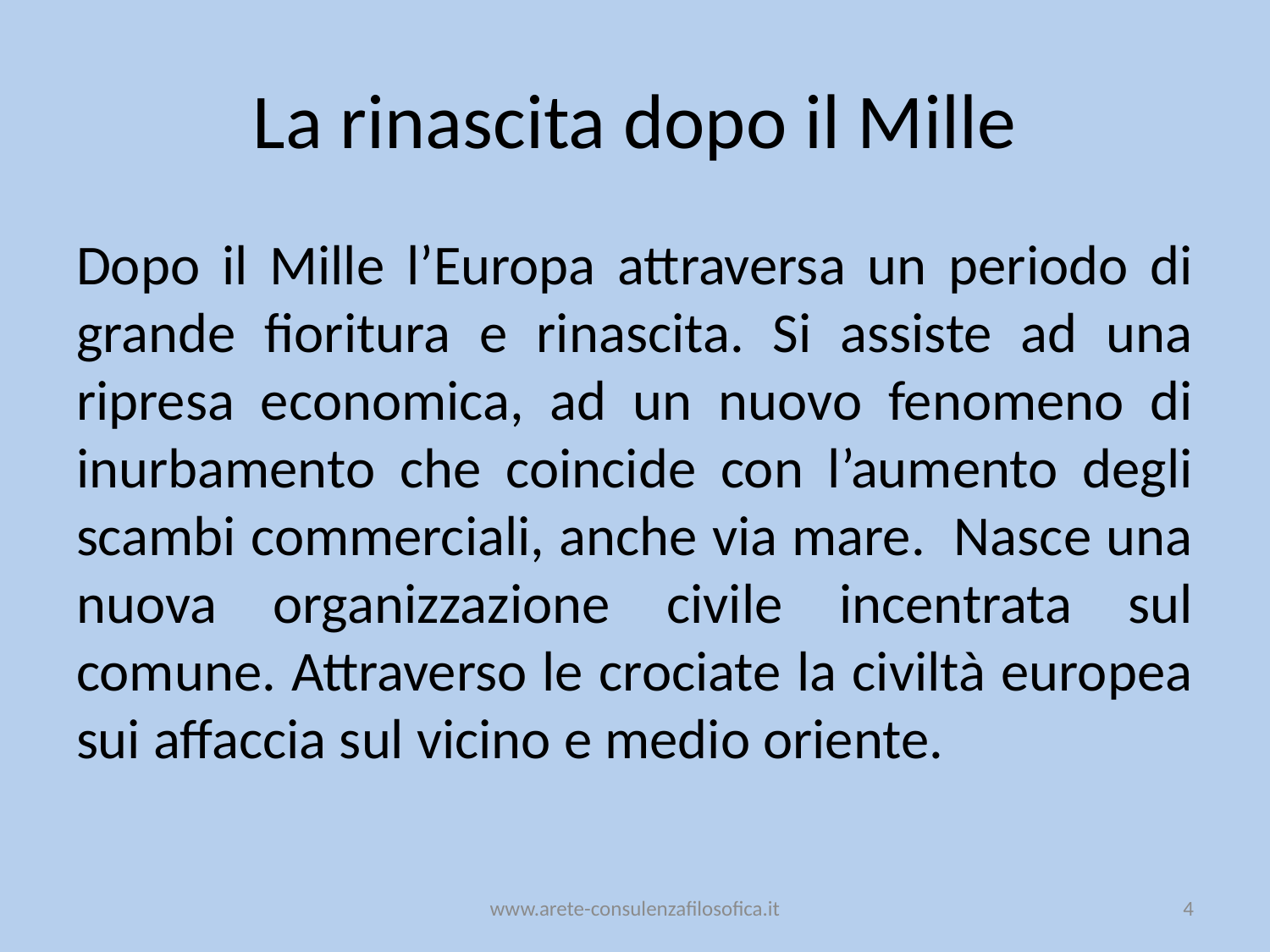

# La rinascita dopo il Mille
Dopo il Mille l’Europa attraversa un periodo di grande fioritura e rinascita. Si assiste ad una ripresa economica, ad un nuovo fenomeno di inurbamento che coincide con l’aumento degli scambi commerciali, anche via mare.  Nasce una nuova organizzazione civile incentrata sul comune. Attraverso le crociate la civiltà europea sui affaccia sul vicino e medio oriente.
www.arete-consulenzafilosofica.it
4